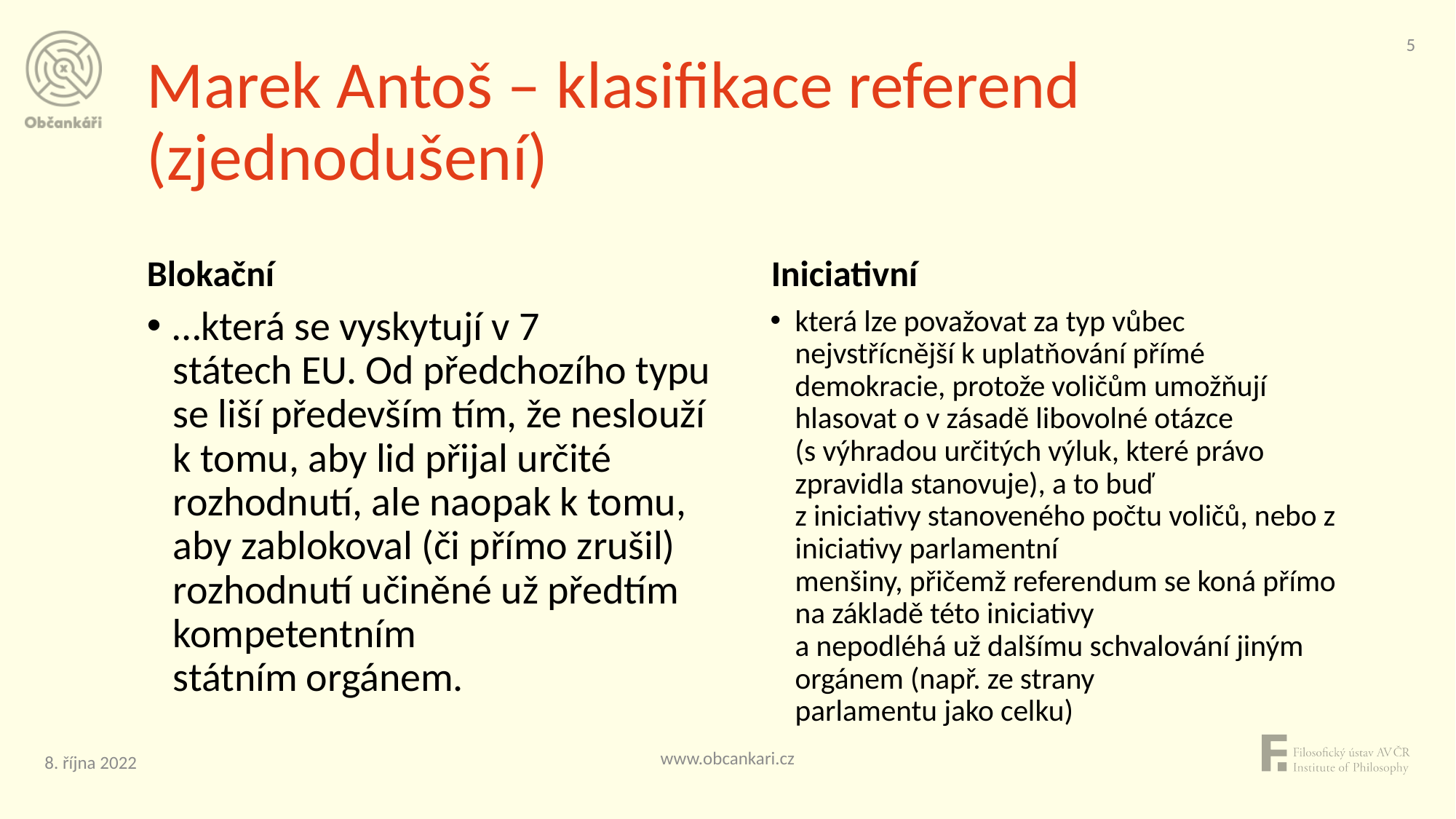

5
# Marek Antoš – klasifikace referend (zjednodušení)
Blokační
Iniciativní
…která se vyskytují v 7
státech EU. Od předchozího typu se liší především tím, že neslouží
k tomu, aby lid přijal určité rozhodnutí, ale naopak k tomu, aby zablokoval (či přímo zrušil) rozhodnutí učiněné už předtím kompetentním
státním orgánem.
která lze považovat za typ vůbec nejvstřícnější k uplatňování přímé demokracie, protože voličům umožňují hlasovat o v zásadě libovolné otázce
(s výhradou určitých výluk, které právo zpravidla stanovuje), a to buď
z iniciativy stanoveného počtu voličů, nebo z iniciativy parlamentní
menšiny, přičemž referendum se koná přímo na základě této iniciativy
a nepodléhá už dalšímu schvalování jiným orgánem (např. ze strany
parlamentu jako celku)
www.obcankari.cz
8. října 2022